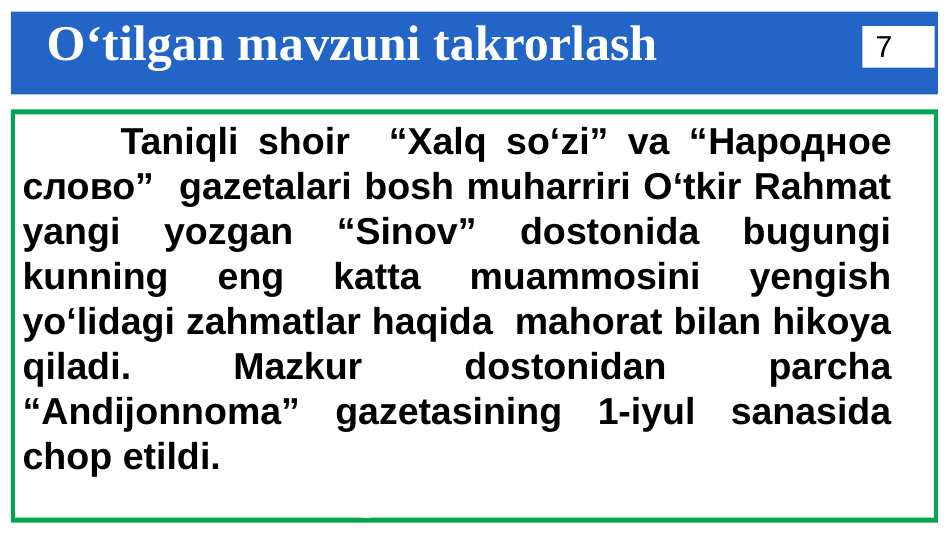

# O‘tilgan mavzuni takrorlash
7

     Taniqli shoir  “Xalq so‘zi” va “Народное слово”  gazetalari bosh muharriri O‘tkir Rahmat yangi yozgan “Sinov” dostonida bugungi kunning eng katta muammosini yengish yo‘lidagi zahmatlar haqida  mahorat bilan hikoya qiladi. Mazkur dostonidan parcha “Andijonnoma” gazetasining 1-iyul sanasida chop etildi.

. Uning ish faoliyati haqida nimalarni bilasiz?
5. O‘tkir Rahmat qanday mukofotlarga sazovor bo‘lgan?